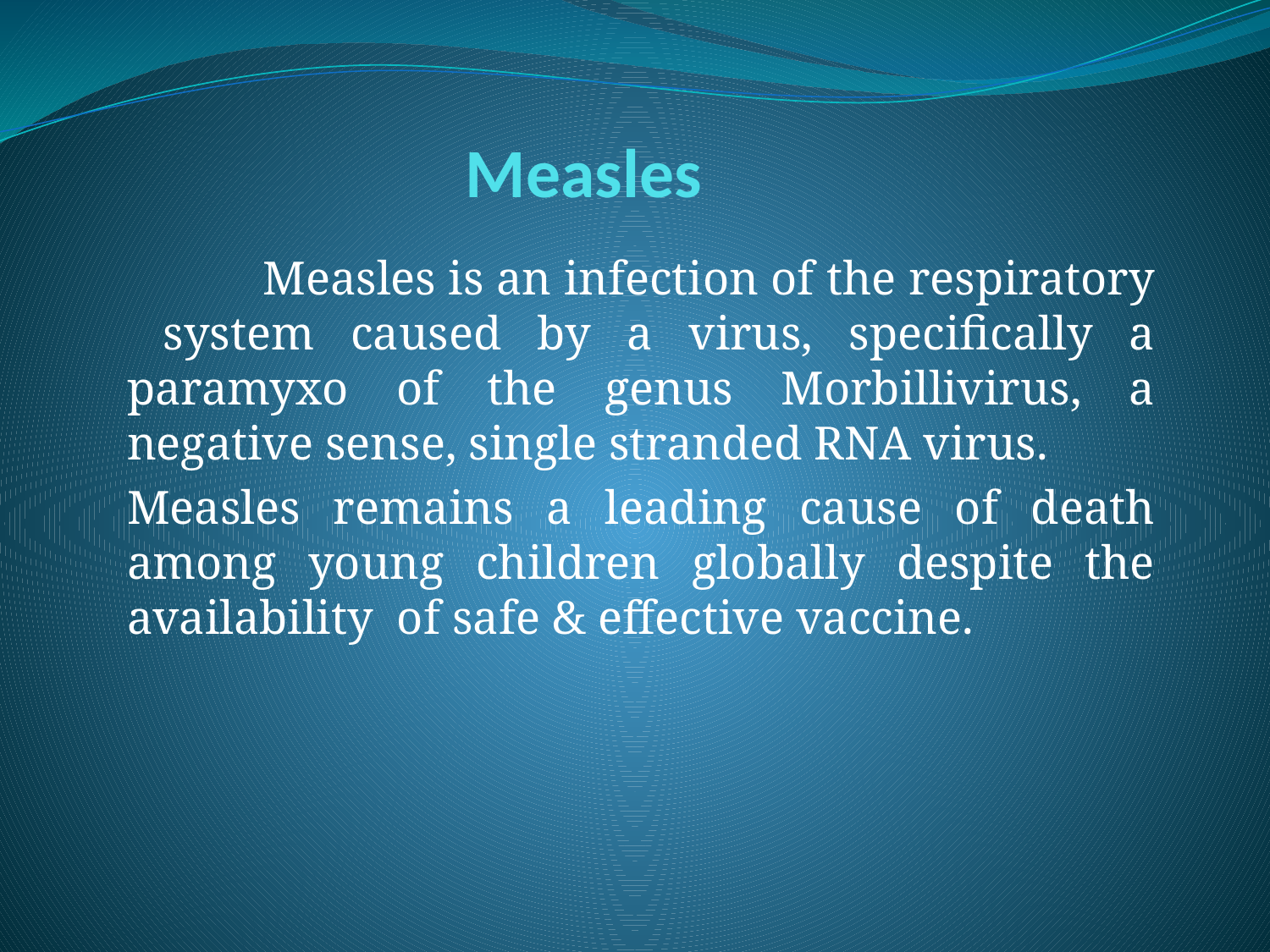

# Measles
           Measles is an infection of the respiratory  system caused by a virus, specifically a paramyxo of the genus Morbillivirus, a negative sense, single stranded RNA virus.
Measles remains a leading cause of death among young children globally despite the availability  of safe & effective vaccine.